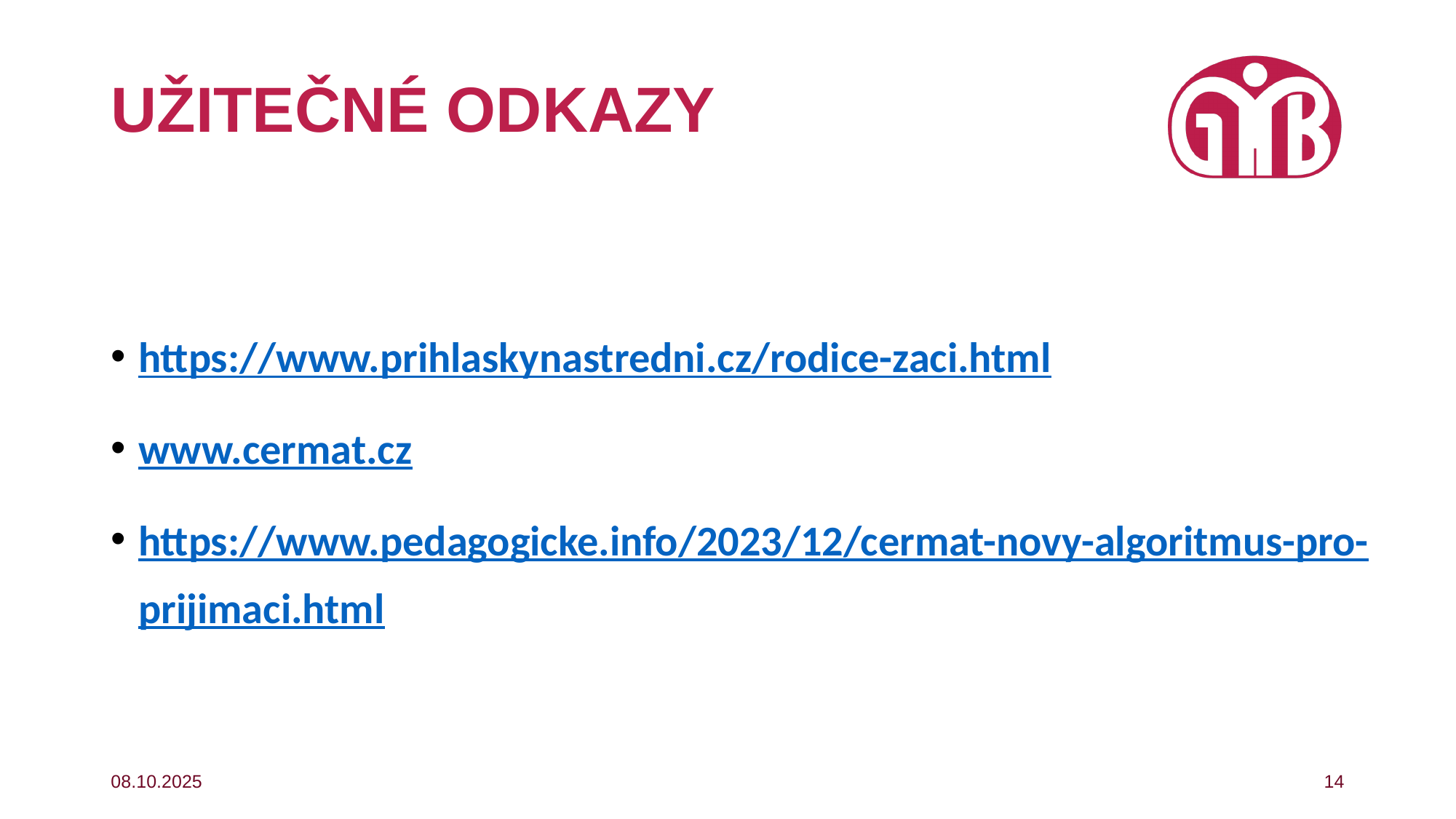

# Užitečné odkazy
https://www.prihlaskynastredni.cz/rodice-zaci.html
www.cermat.cz
https://www.pedagogicke.info/2023/12/cermat-novy-algoritmus-pro-prijimaci.html

08.10.2025
14